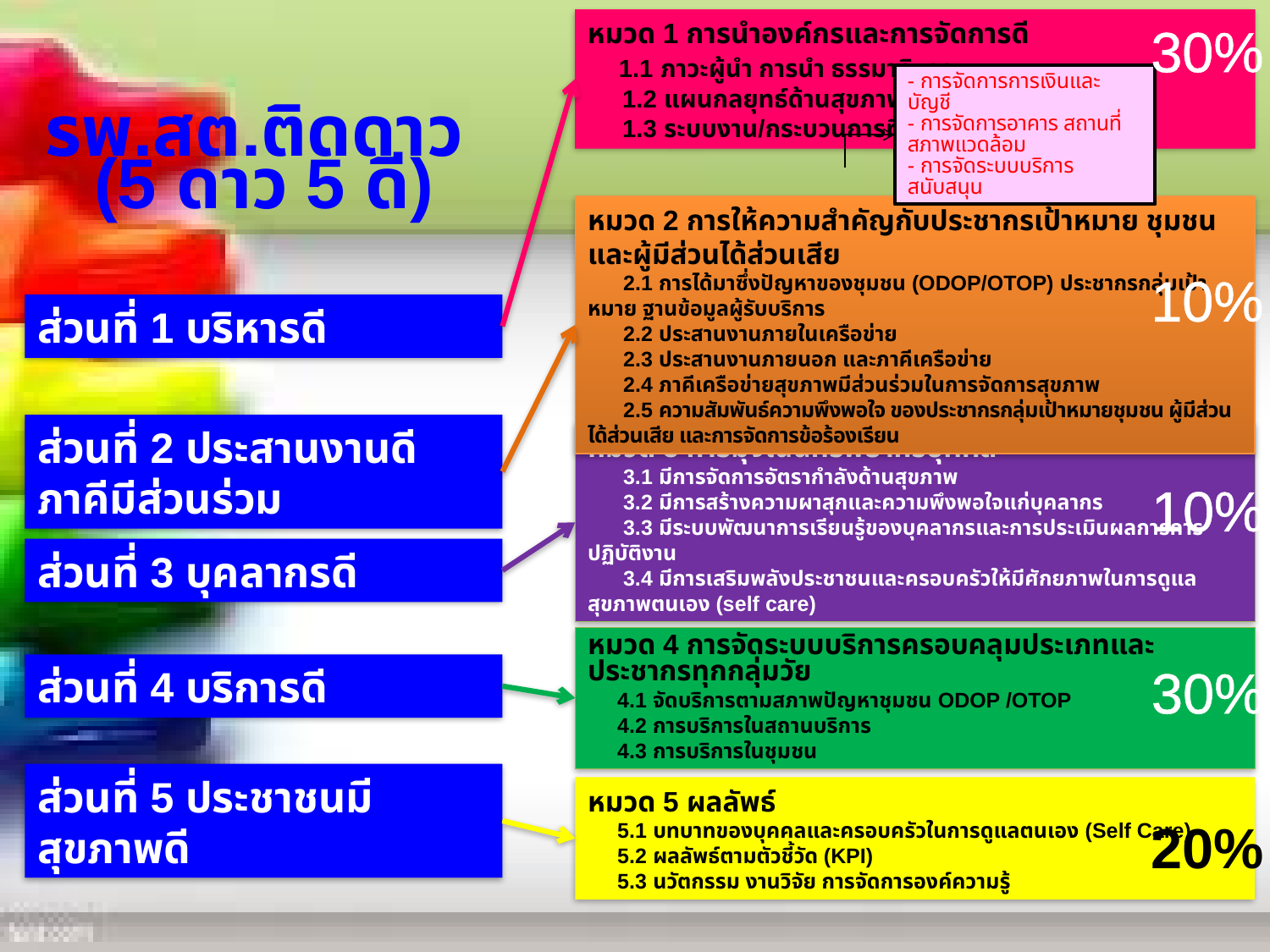

หมวด 1 การนำองค์กรและการจัดการดี
    1.1 ภาวะผู้นำ การนำ ธรรมาภิบาล
     1.2 แผนกลยุทธ์ด้านสุขภาพ
     1.3 ระบบงาน/กระบวนการที่สำคัญ
30%
- การจัดการการเงินและบัญชี
- การจัดการอาคาร สถานที่ สภาพแวดล้อม
- การจัดระบบบริการสนับสนุน
รพ.สต.ติดดาว
(5 ดาว 5 ดี)
หมวด 2 การให้ความสำคัญกับประชากรเป้าหมาย ชุมชนและผู้มีส่วนได้ส่วนเสีย
      2.1 การได้มาซึ่งปัญหาของชุมชน (ODOP/OTOP) ประชากรกลุ่มเป้าหมาย ฐานข้อมูลผู้รับบริการ
      2.2 ประสานงานภายในเครือข่าย
      2.3 ประสานงานภายนอก และภาคีเครือข่าย
      2.4 ภาคีเครือข่ายสุขภาพมีส่วนร่วมในการจัดการสุขภาพ
      2.5 ความสัมพันธ์ความพึงพอใจ ของประชากรกลุ่มเป้าหมายชุมชน ผู้มีส่วนได้ส่วนเสีย และการจัดการข้อร้องเรียน
10%
ส่วนที่ 1 บริหารดี
ส่วนที่ 2 ประสานงานดี ภาคีมีส่วนร่วม
หมวด 3 การมุ่งเน้นทรัพยากรบุคคล
      3.1 มีการจัดการอัตรากำลังด้านสุขภาพ
      3.2 มีการสร้างความผาสุกและความพึงพอใจแก่บุคลากร
      3.3 มีระบบพัฒนาการเรียนรู้ของบุคลากรและการประเมินผลการการปฏิบัติงาน
      3.4 มีการเสริมพลังประชาชนและครอบครัวให้มีศักยภาพในการดูแลสุขภาพตนเอง (self care)
10%
ส่วนที่ 3 บุคลากรดี
หมวด 4 การจัดระบบบริการครอบคลุมประเภทและประชากรทุกกลุ่มวัย
     4.1 จัดบริการตามสภาพปัญหาชุมชน ODOP /OTOP
     4.2 การบริการในสถานบริการ
     4.3 การบริการในชุมชน
30%
ส่วนที่ 4 บริการดี
ส่วนที่ 5 ประชาชนมีสุขภาพดี
หมวด 5 ผลลัพธ์
     5.1 บทบาทของบุคคลและครอบครัวในการดูแลตนเอง (Self Care)
     5.2 ผลลัพธ์ตามตัวชี้วัด (KPI)
     5.3 นวัตกรรม งานวิจัย การจัดการองค์ความรู้
20%